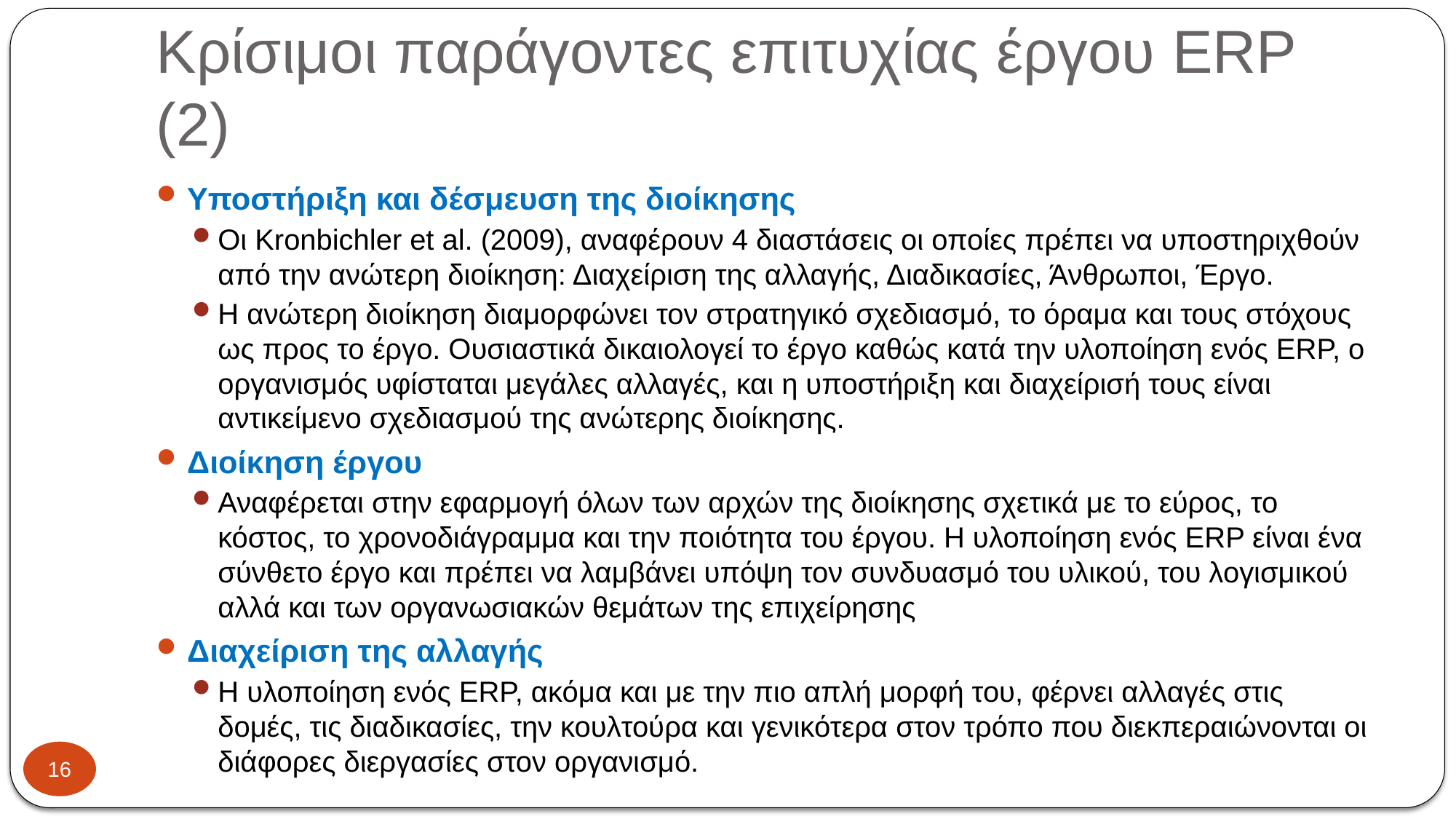

# Κρίσιμοι παράγοντες επιτυχίας έργου ERP (2)
Υποστήριξη και δέσμευση της διοίκησης
Οι Kronbichler et al. (2009), αναφέρουν 4 διαστάσεις οι οποίες πρέπει να υποστηριχθούν από την ανώτερη διοίκηση: Διαχείριση της αλλαγής, Διαδικασίες, Άνθρωποι, Έργο.
Η ανώτερη διοίκηση διαμορφώνει τον στρατηγικό σχεδιασμό, το όραμα και τους στόχους ως προς το έργο. Ουσιαστικά δικαιολογεί το έργο καθώς κατά την υλοποίηση ενός ERP, ο οργανισμός υφίσταται μεγάλες αλλαγές, και η υποστήριξη και διαχείρισή τους είναι αντικείμενο σχεδιασμού της ανώτερης διοίκησης.
Διοίκηση έργου
Αναφέρεται στην εφαρμογή όλων των αρχών της διοίκησης σχετικά με το εύρος, το κόστος, το χρονοδιάγραμμα και την ποιότητα του έργου. Η υλοποίηση ενός ERP είναι ένα σύνθετο έργο και πρέπει να λαμβάνει υπόψη τον συνδυασμό του υλικού, του λογισμικού αλλά και των οργανωσιακών θεμάτων της επιχείρησης
Διαχείριση της αλλαγής
Η υλοποίηση ενός ERP, ακόμα και με την πιο απλή μορφή του, φέρνει αλλαγές στις δομές, τις διαδικασίες, την κουλτούρα και γενικότερα στον τρόπο που διεκπεραιώνονται οι διάφορες διεργασίες στον οργανισμό.
16